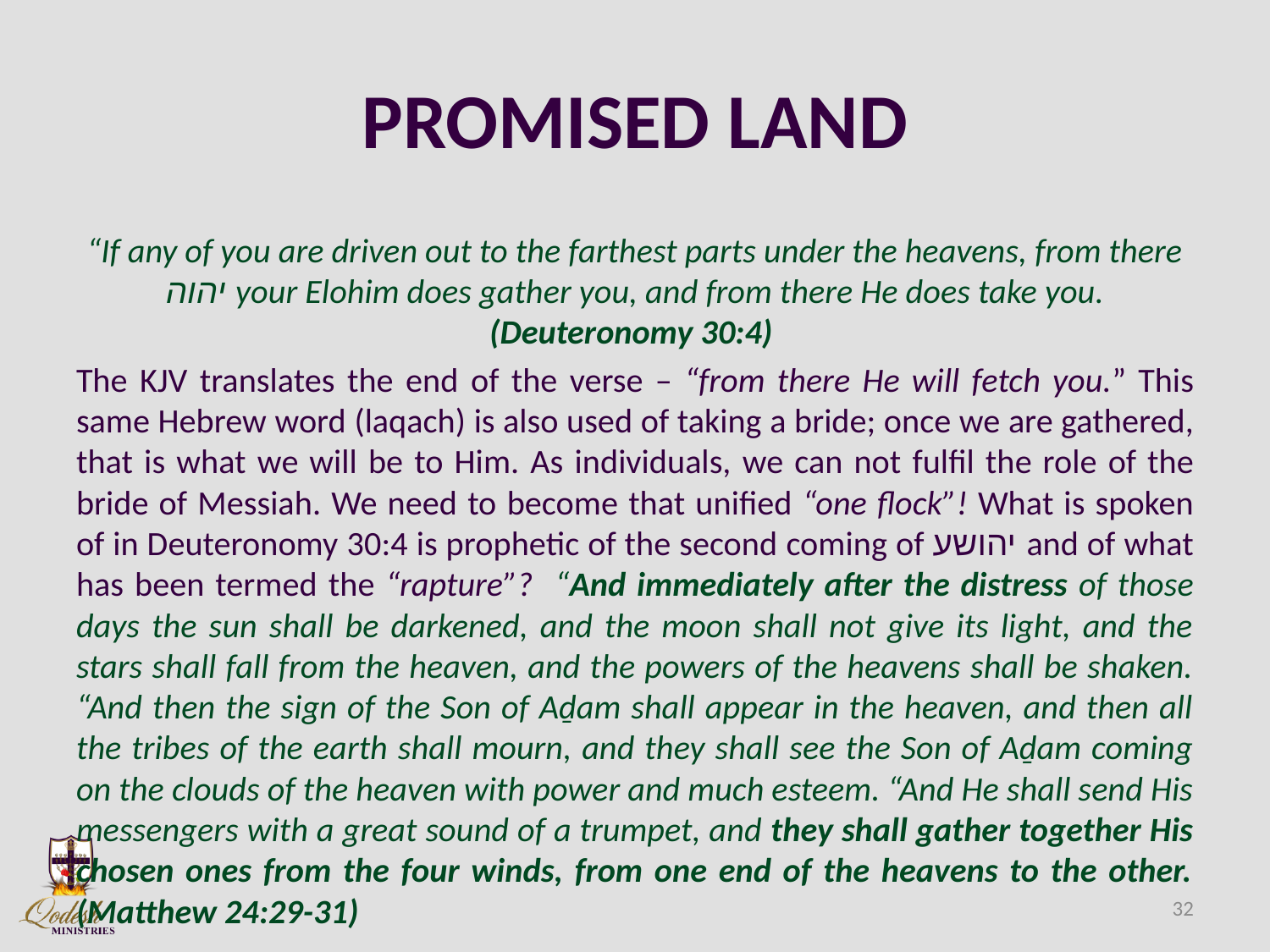

# PROMISED LAND
“If any of you are driven out to the farthest parts under the heavens, from there יהוה your Elohim does gather you, and from there He does take you. (Deuteronomy 30:4)
The KJV translates the end of the verse – “from there He will fetch you.” This same Hebrew word (laqach) is also used of taking a bride; once we are gathered, that is what we will be to Him. As individuals, we can not fulfil the role of the bride of Messiah. We need to become that unified “one flock”! What is spoken of in Deuteronomy 30:4 is prophetic of the second coming of יהושע and of what has been termed the “rapture”?  “And immediately after the distress of those days the sun shall be darkened, and the moon shall not give its light, and the stars shall fall from the heaven, and the powers of the heavens shall be shaken. “And then the sign of the Son of Aḏam shall appear in the heaven, and then all the tribes of the earth shall mourn, and they shall see the Son of Aḏam coming on the clouds of the heaven with power and much esteem. “And He shall send His messengers with a great sound of a trumpet, and they shall gather together His chosen ones from the four winds, from one end of the heavens to the other. (Matthew 24:29-31)

32